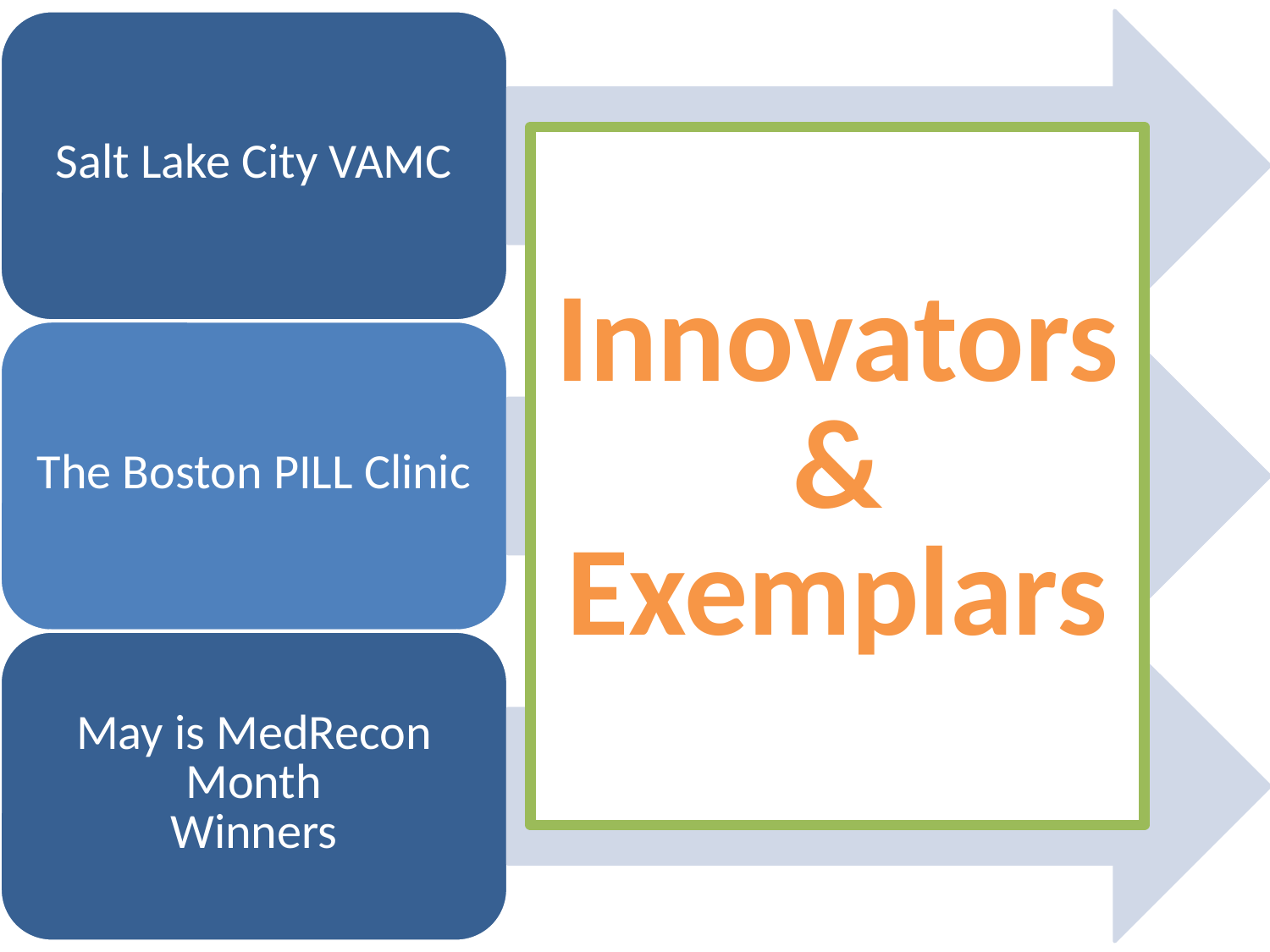

Salt Lake City VAMC
May is MedRecon Month
Winners
The Boston PILL Clinic
Innovators
&
Exemplars